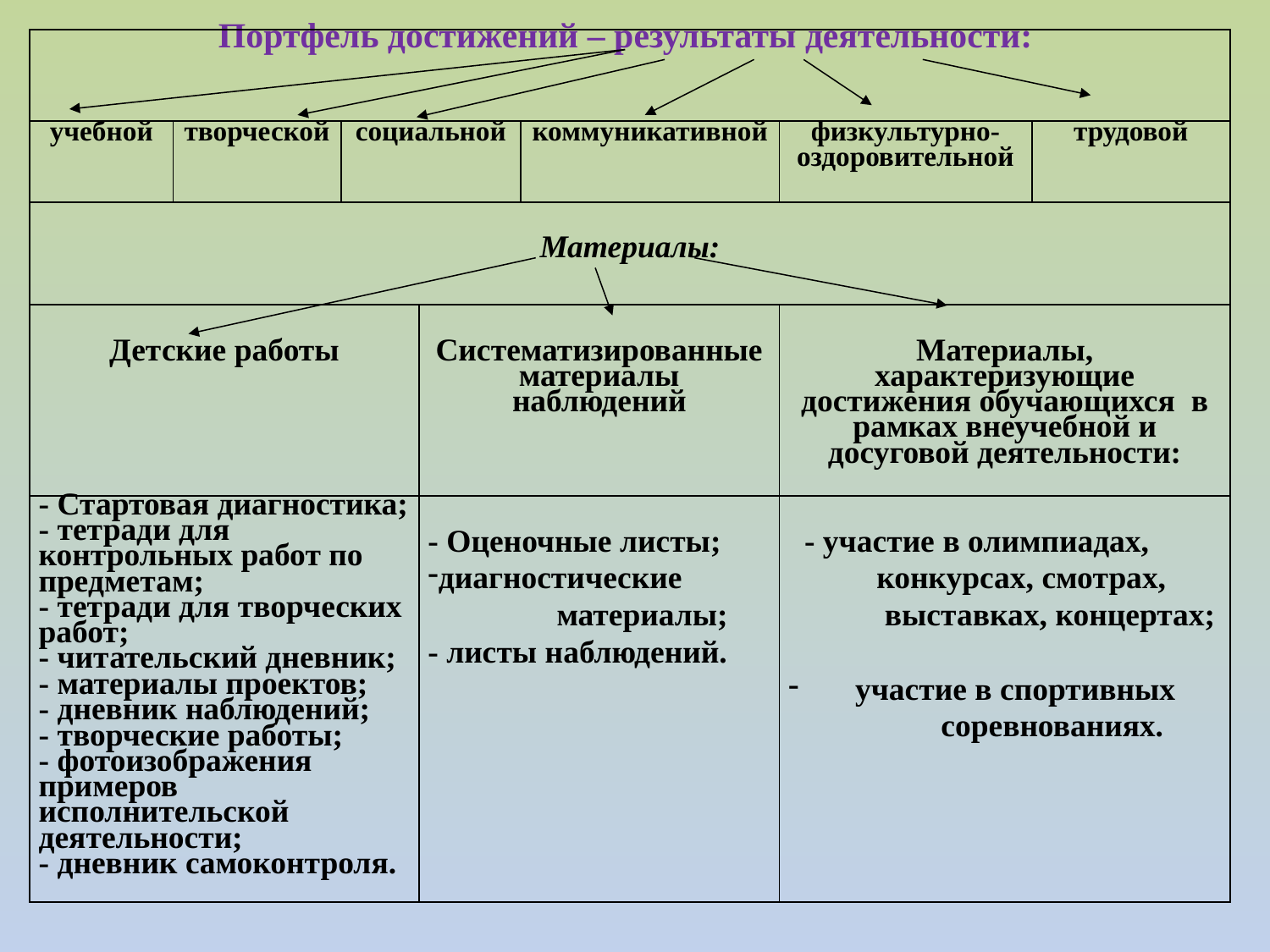

| Портфель достижений – результаты деятельности: |  |  |  |  |  |  |
| --- | --- | --- | --- | --- | --- | --- |
| учебной | творческой | социальной |  | коммуникативной | физкультурно-оздоровительной | трудовой |
| Материалы: |  |  |  |  |  |  |
| Детские работы |  |  | Систематизированные материалы наблюдений |  | Материалы, характеризующие достижения обучающихся в рамках внеучебной и досуговой деятельности: |  |
| - Стартовая диагностика; - тетради для контрольных работ по предметам; - тетради для творческих работ; - читательский дневник; - материалы проектов; - дневник наблюдений; - творческие работы; - фотоизображения примеров исполнительской деятельности; - дневник самоконтроля. |  |  | - Оценочные листы; диагностические материалы; - листы наблюдений. |  | - участие в олимпиадах, конкурсах, смотрах, выставках, концертах; участие в спортивных соревнованиях. |  |